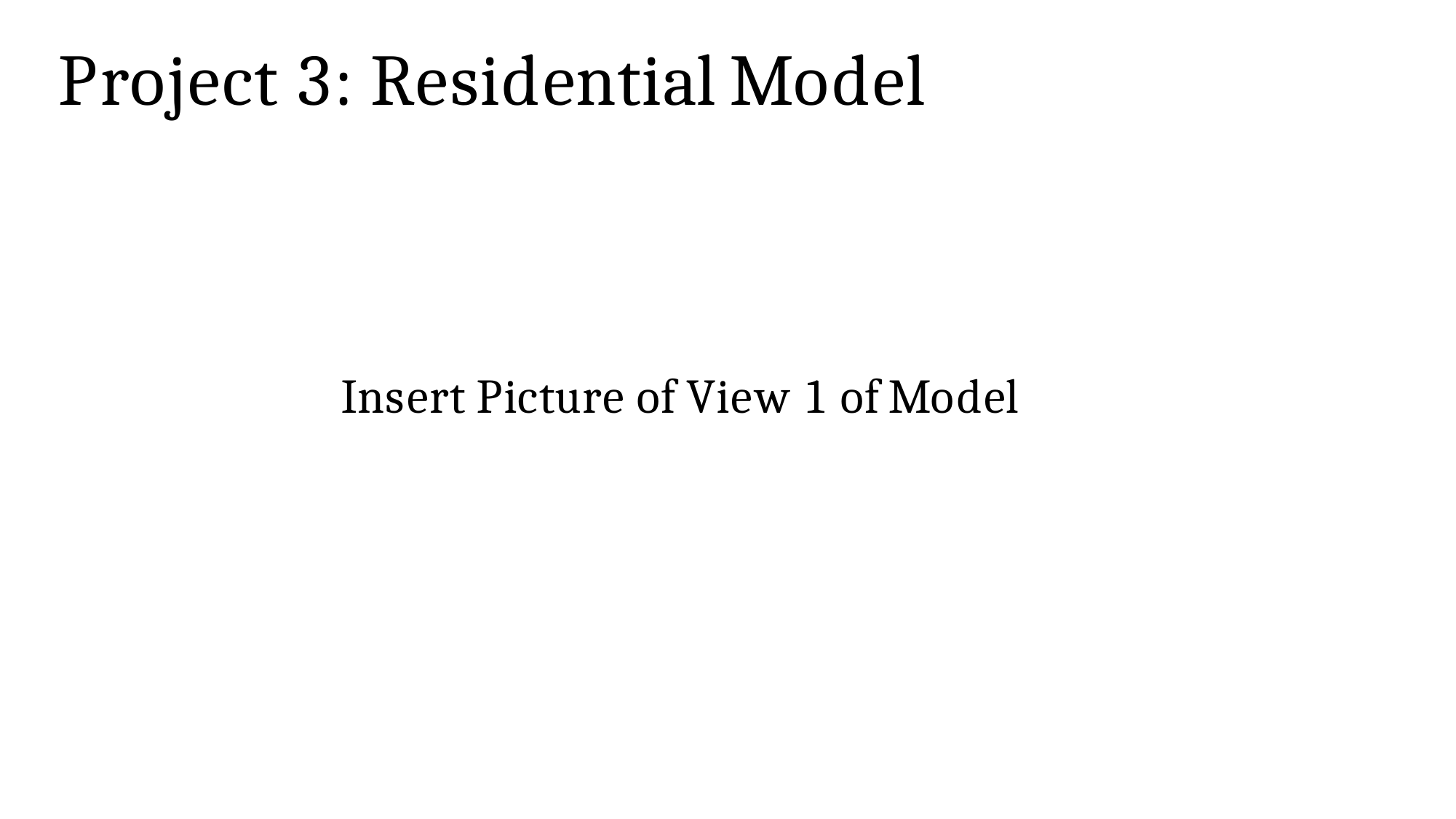

Project 3: Residential Model
Insert Picture of View 1 of Model